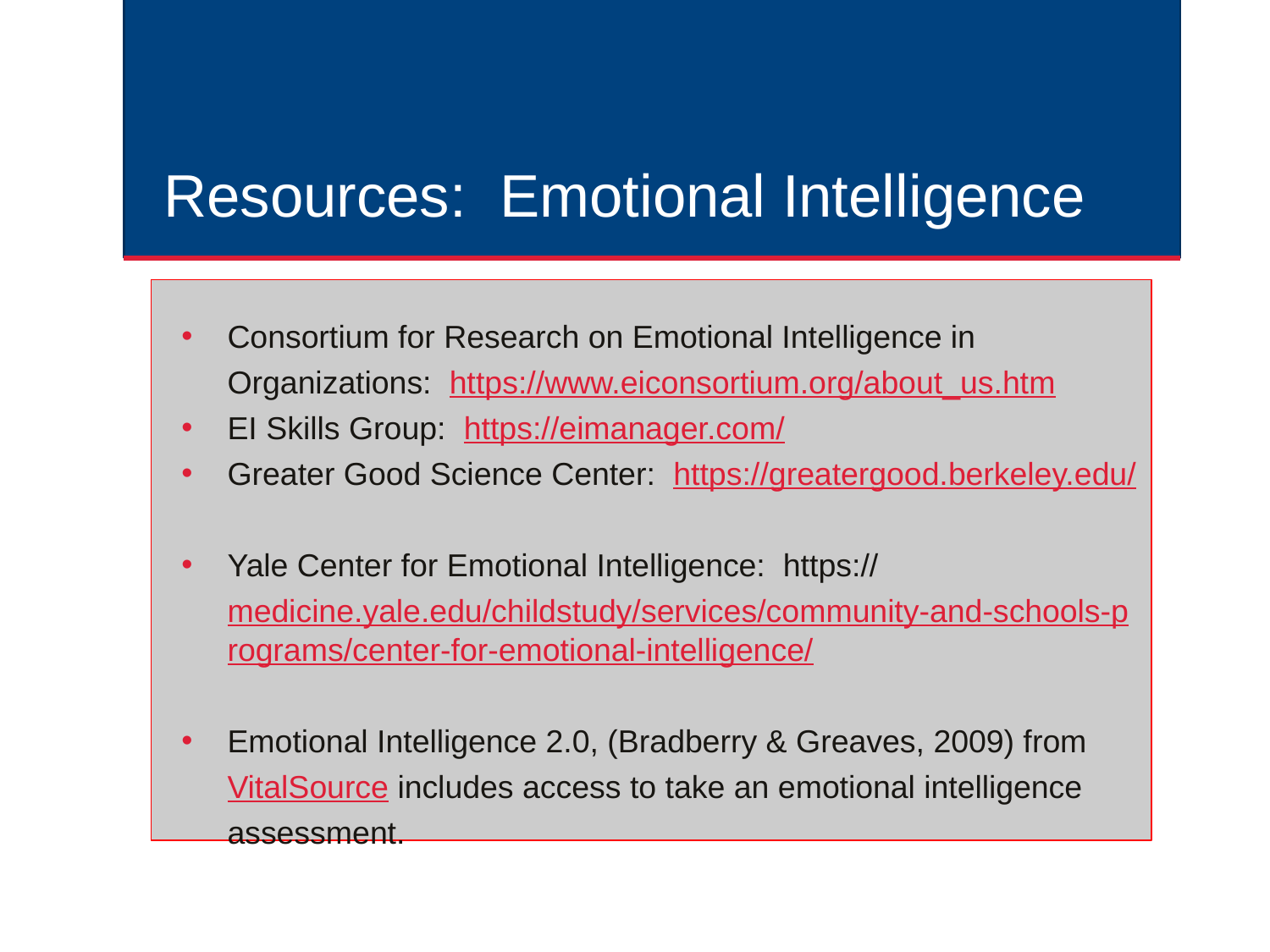

# Resources:  Emotional Intelligence
Consortium for Research on Emotional Intelligence in Organizations:  https://www.eiconsortium.org/about_us.htm
EI Skills Group:  https://eimanager.com/
Greater Good Science Center:  https://greatergood.berkeley.edu/
Yale Center for Emotional Intelligence:  https://medicine.yale.edu/childstudy/services/community-and-schools-programs/center-for-emotional-intelligence/
Emotional Intelligence 2.0, (Bradberry & Greaves, 2009) from VitalSource includes access to take an emotional intelligence assessment.